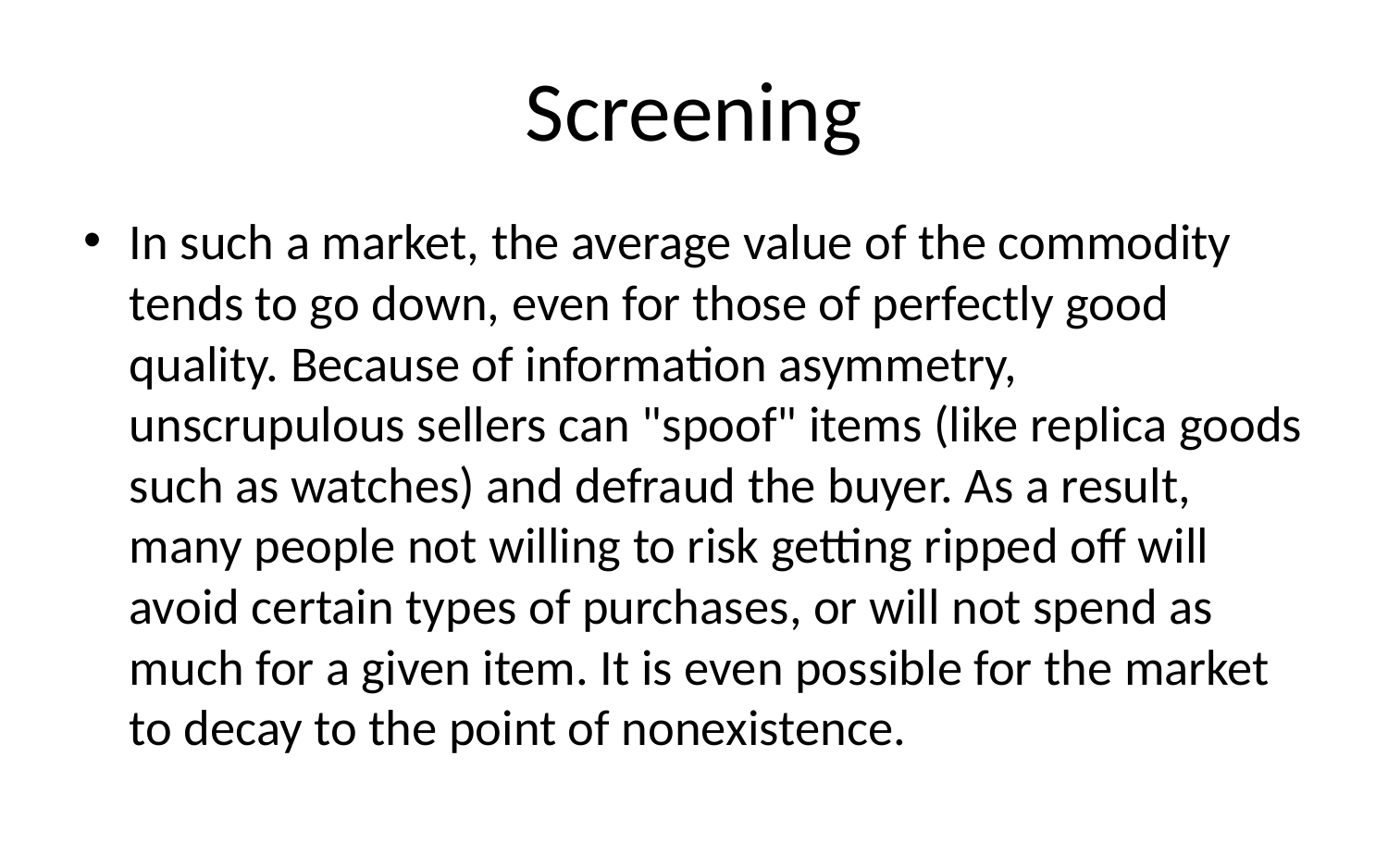

# Screening
In such a market, the average value of the commodity tends to go down, even for those of perfectly good quality. Because of information asymmetry, unscrupulous sellers can "spoof" items (like replica goods such as watches) and defraud the buyer. As a result, many people not willing to risk getting ripped off will avoid certain types of purchases, or will not spend as much for a given item. It is even possible for the market to decay to the point of nonexistence.